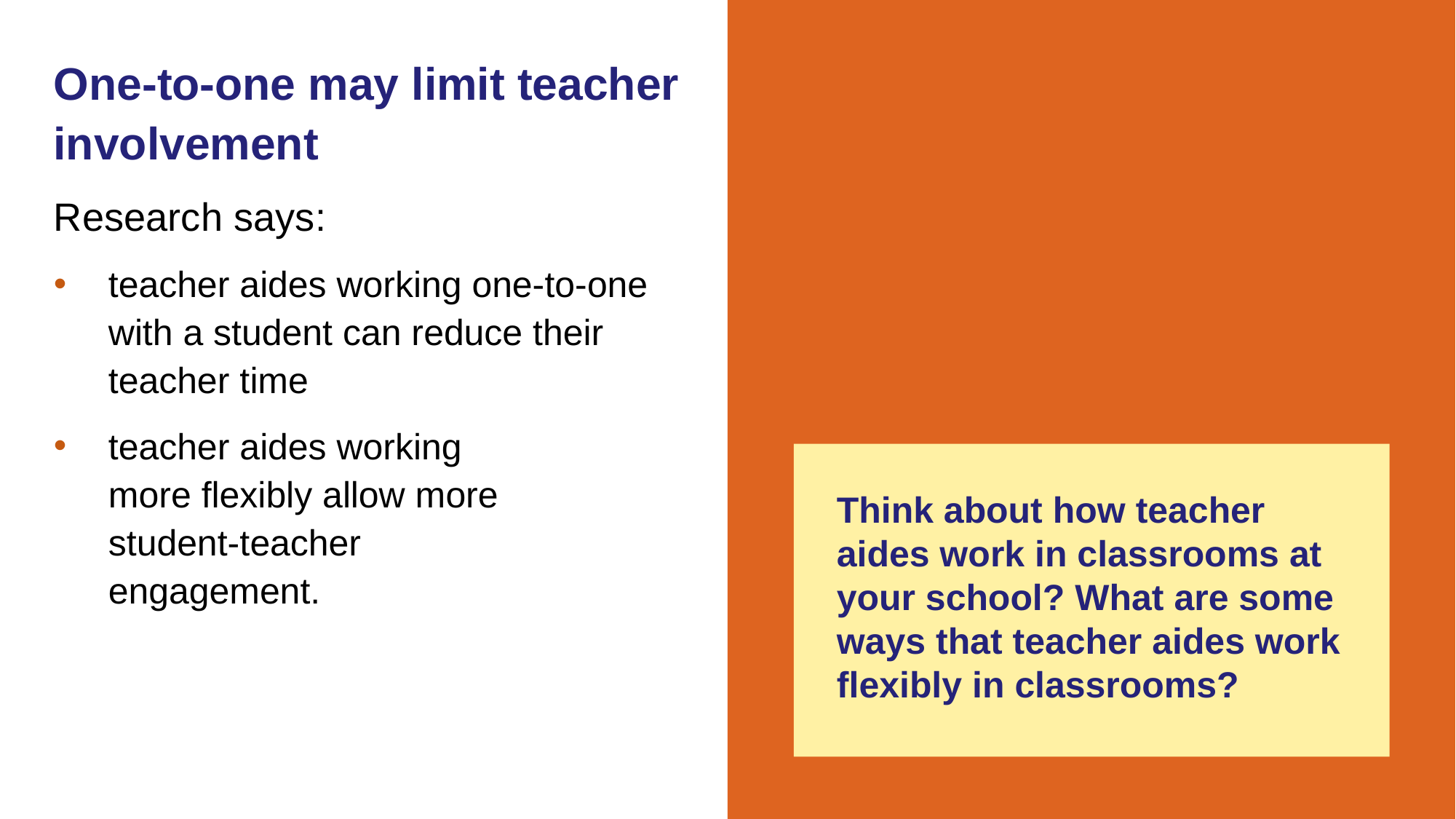

# One-to-one may limit teacher involvement
Research says:
teacher aides working one-to-one with a student can reduce their teacher time
teacher aides working
more flexibly allow more
student-teacher
engagement.
Think about how teacher aides work in classrooms at your school? What are some ways that teacher aides work flexibly in classrooms?